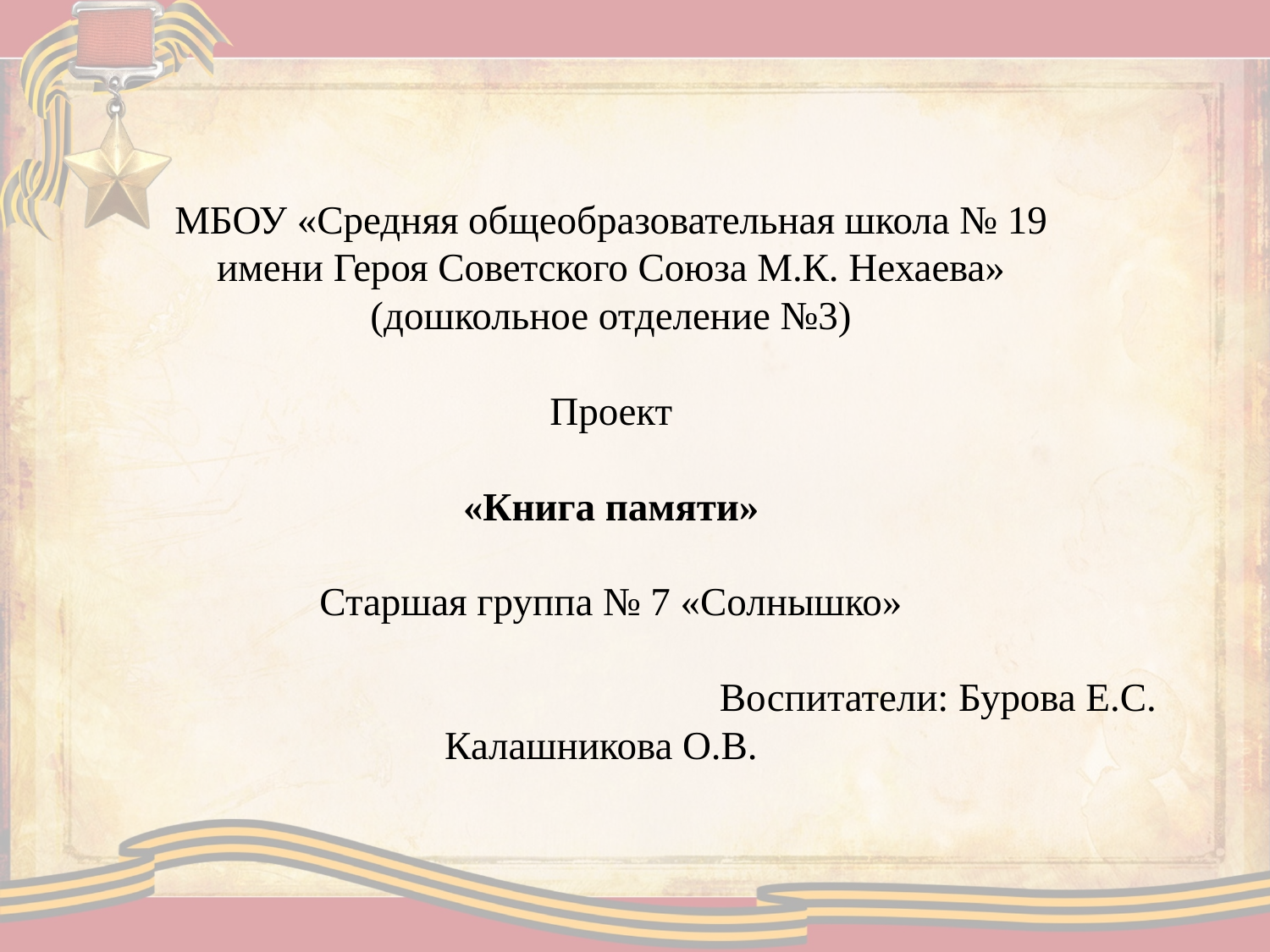

# МБОУ «Средняя общеобразовательная школа № 19 имени Героя Советского Союза М.К. Нехаева» (дошкольное отделение №3)   Проект   «Книга памяти» Старшая группа № 7 «Солнышко»   Воспитатели: Бурова Е.С. Калашникова О.В.